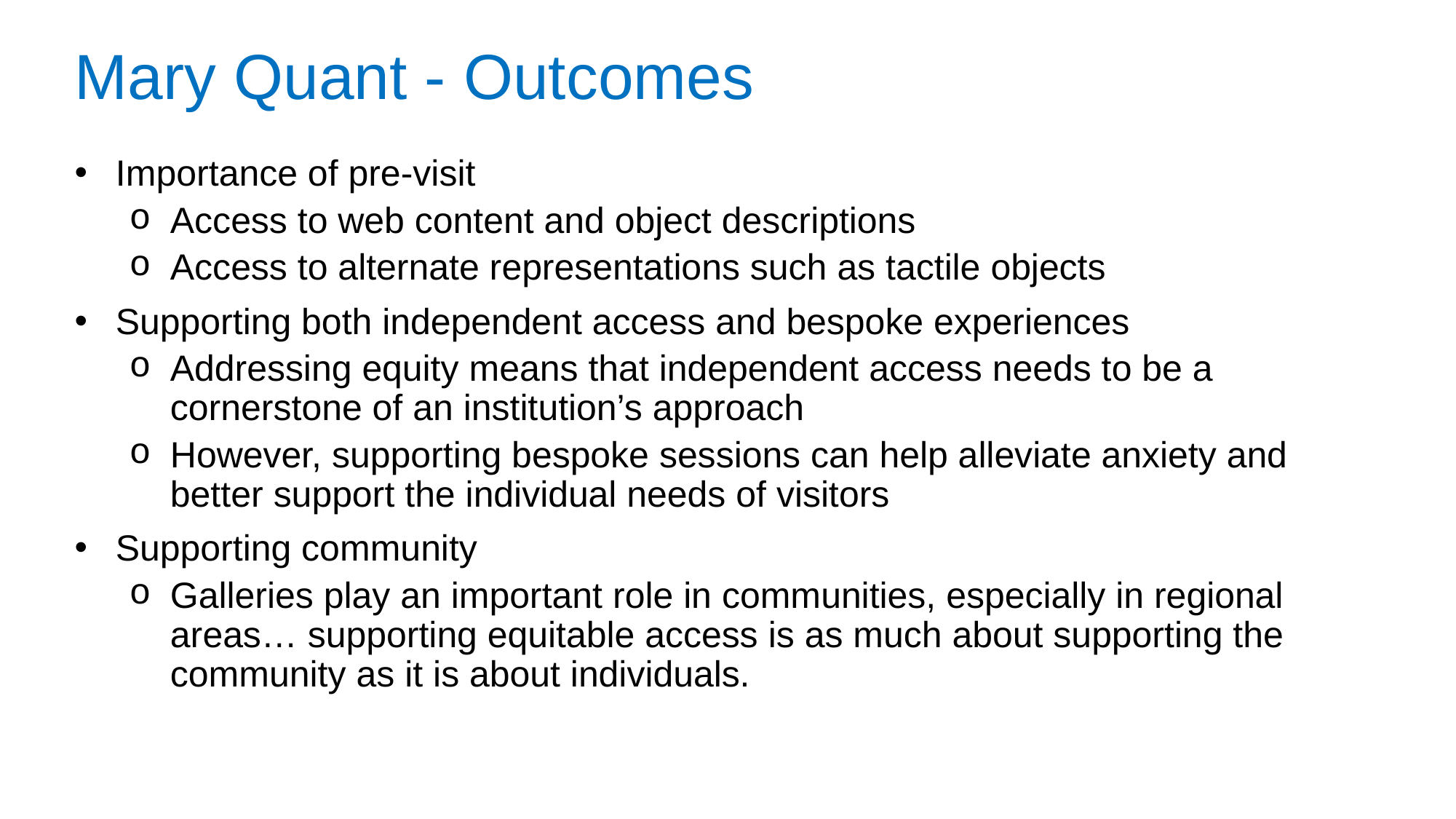

Mary Quant - Outcomes
Importance of pre-visit
Access to web content and object descriptions
Access to alternate representations such as tactile objects
Supporting both independent access and bespoke experiences
Addressing equity means that independent access needs to be a cornerstone of an institution’s approach
However, supporting bespoke sessions can help alleviate anxiety and better support the individual needs of visitors
Supporting community
Galleries play an important role in communities, especially in regional areas… supporting equitable access is as much about supporting the community as it is about individuals.